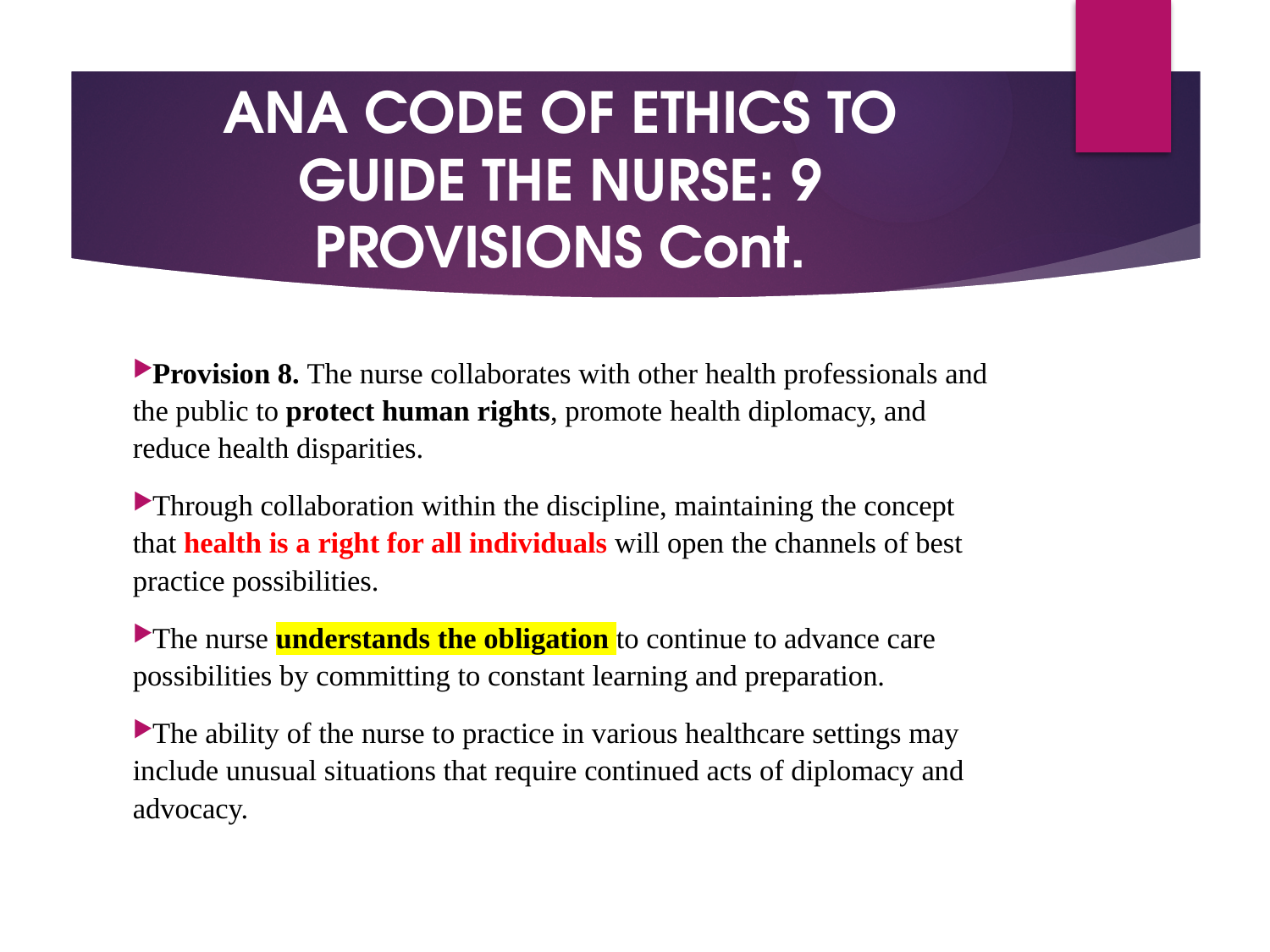

# ANA CODE OF ETHICS TO GUIDE THE NURSE: 9 PROVISIONS Cont.
Provision 8. The nurse collaborates with other health professionals and the public to protect human rights, promote health diplomacy, and reduce health disparities.
Through collaboration within the discipline, maintaining the concept that health is a right for all individuals will open the channels of best practice possibilities.
The nurse understands the obligation to continue to advance care possibilities by committing to constant learning and preparation.
The ability of the nurse to practice in various healthcare settings may include unusual situations that require continued acts of diplomacy and advocacy.